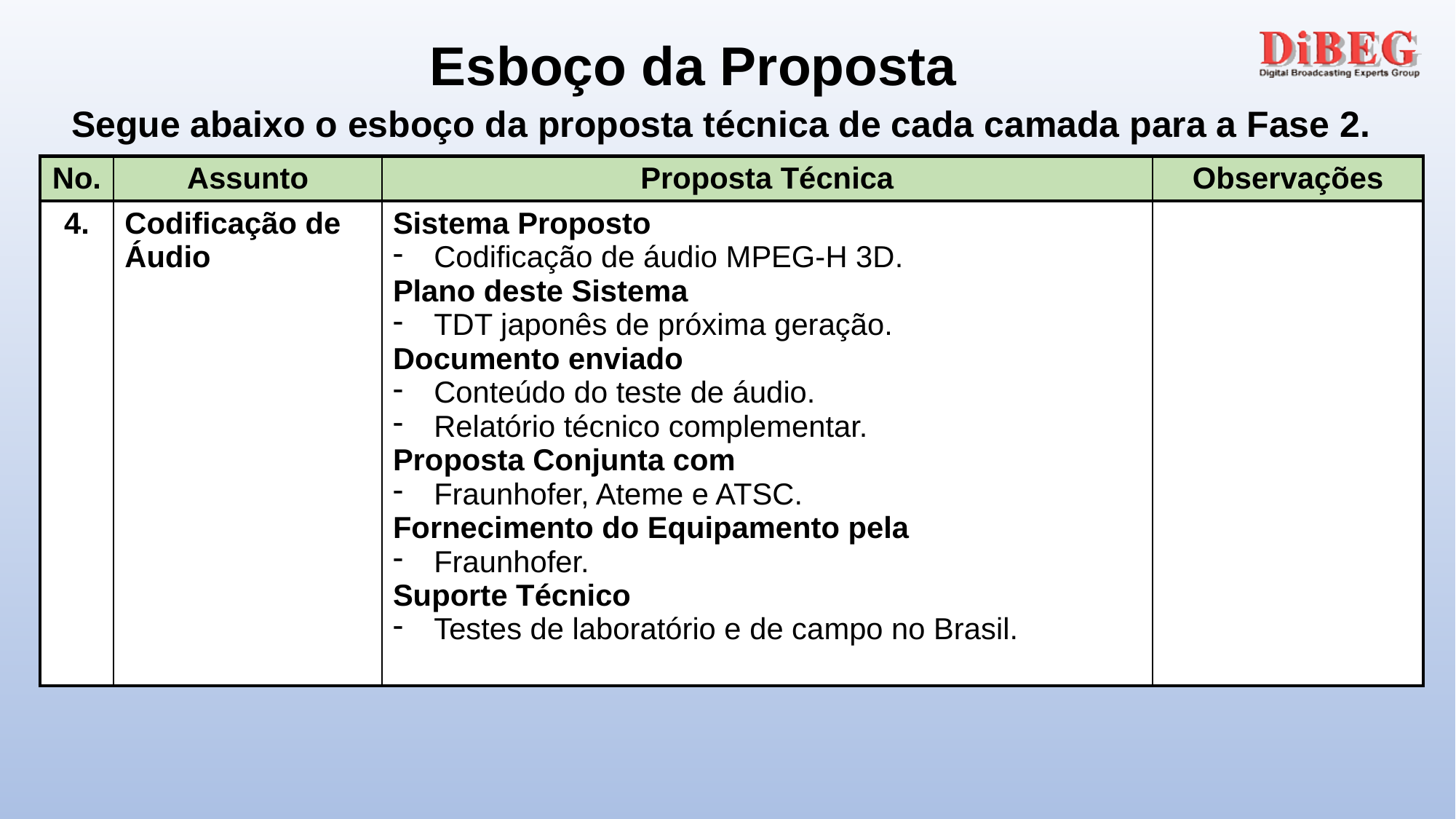

Esboço da Proposta
Segue abaixo o esboço da proposta técnica de cada camada para a Fase 2.
| No. | Assunto | Proposta Técnica | Observações |
| --- | --- | --- | --- |
| 4. | Codificação de Áudio | Sistema Proposto Codificação de áudio MPEG-H 3D. Plano deste Sistema TDT japonês de próxima geração. Documento enviado Conteúdo do teste de áudio. Relatório técnico complementar. Proposta Conjunta com Fraunhofer, Ateme e ATSC. Fornecimento do Equipamento pela Fraunhofer. Suporte Técnico Testes de laboratório e de campo no Brasil. |  |